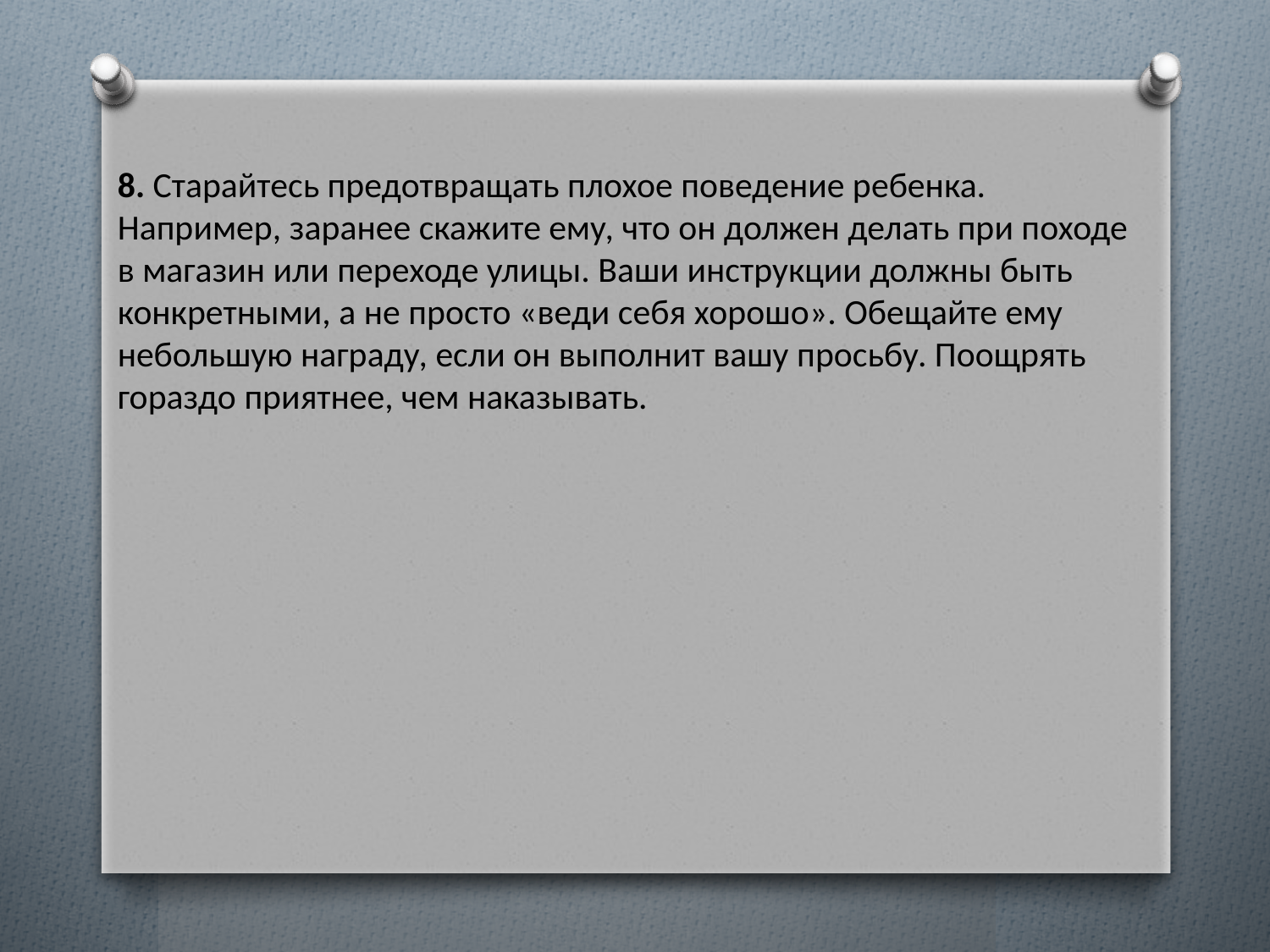

8. Старайтесь предотвращать плохое поведение ребенка.
Например, заранее скажите ему, что он должен делать при походе в магазин или переходе улицы. Ваши инструкции должны быть конкретными, а не просто «веди себя хорошо». Обещайте ему небольшую награду, если он выполнит вашу просьбу. Поощрять гораздо приятнее, чем наказывать.